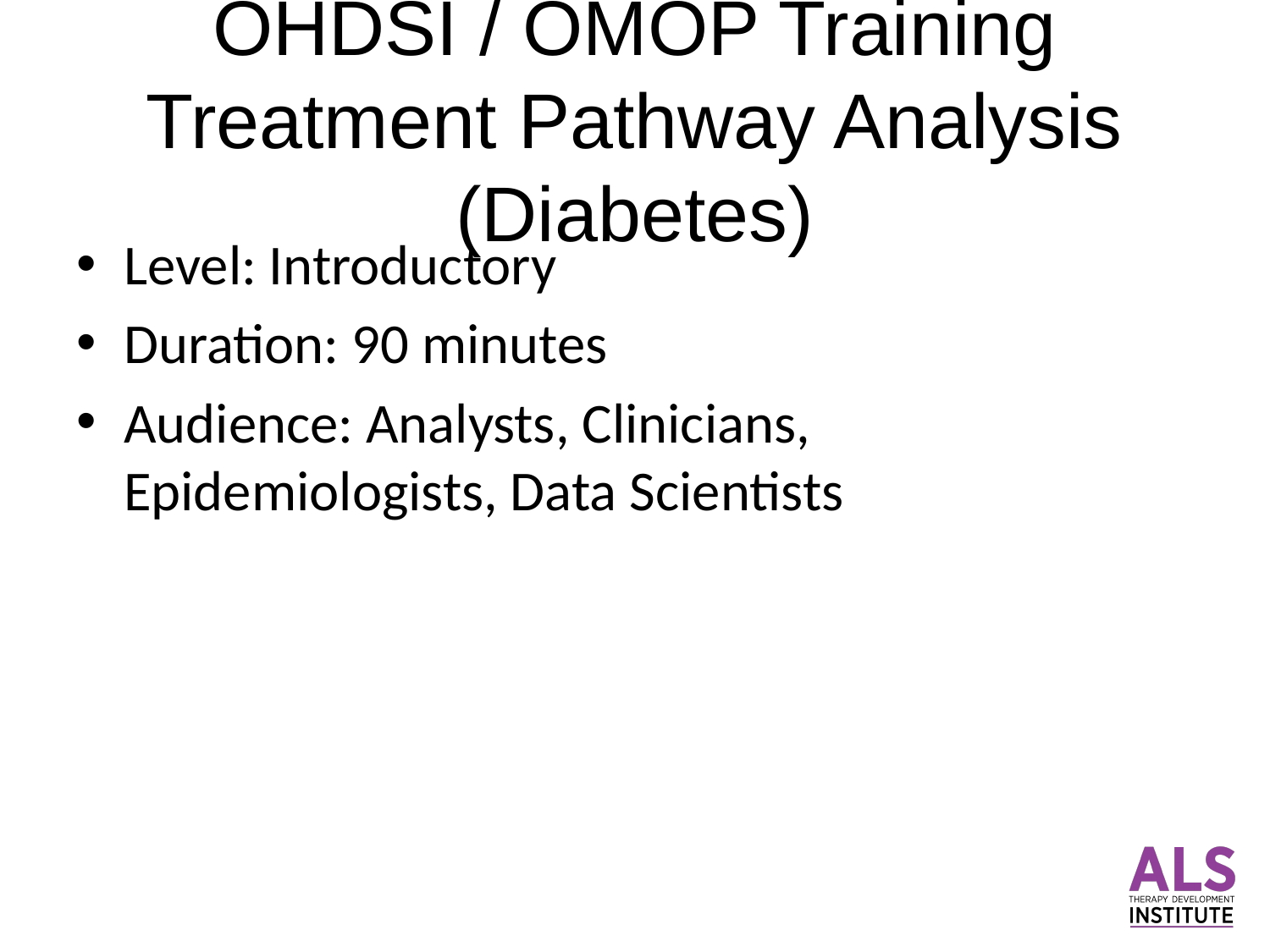

# OHDSI / OMOP Training
Treatment Pathway Analysis (Diabetes)
Level: Introductory
Duration: 90 minutes
Audience: Analysts, Clinicians, Epidemiologists, Data Scientists